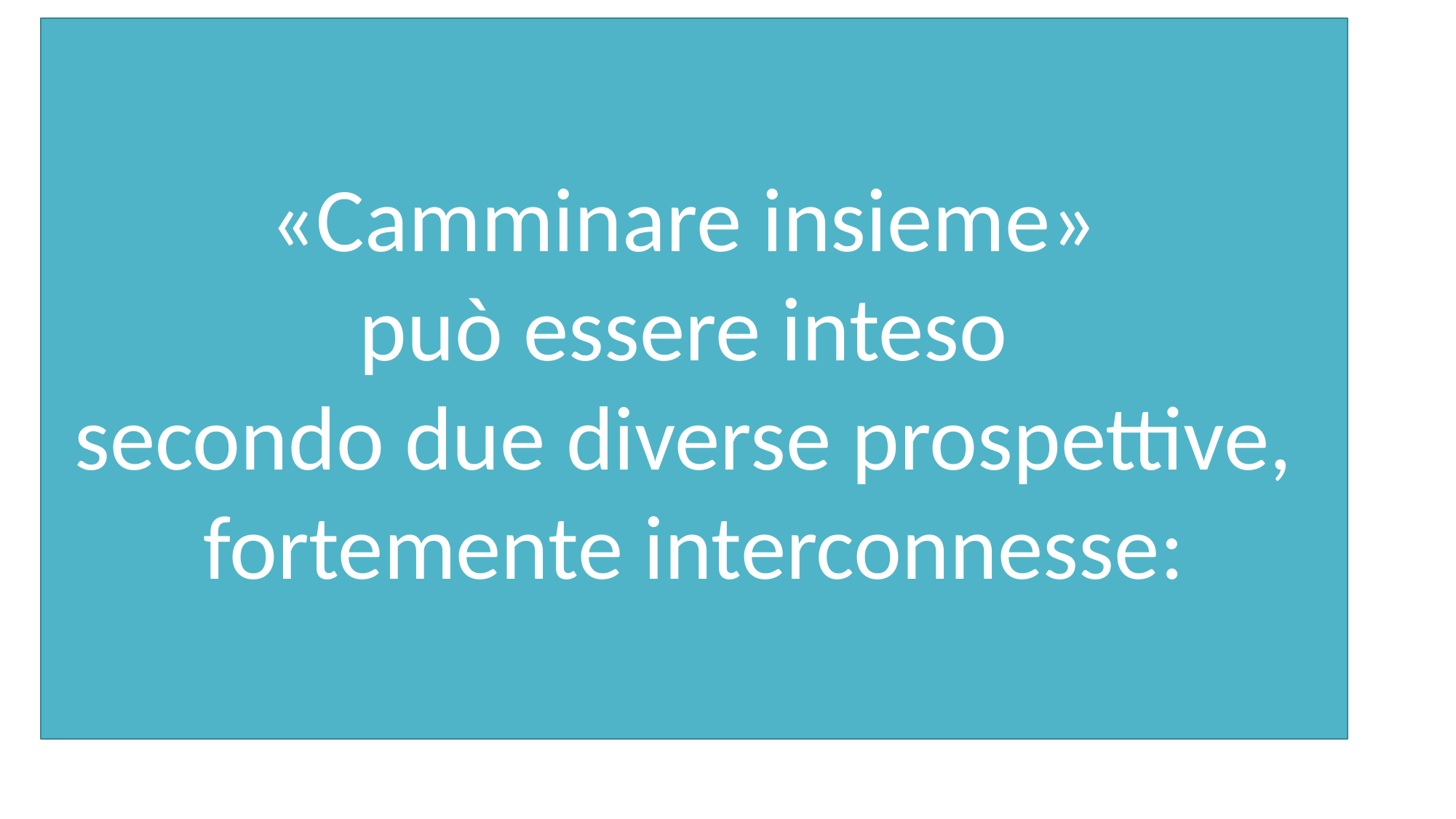

«Camminare insieme»
può essere inteso
secondo due diverse prospettive,
fortemente interconnesse: